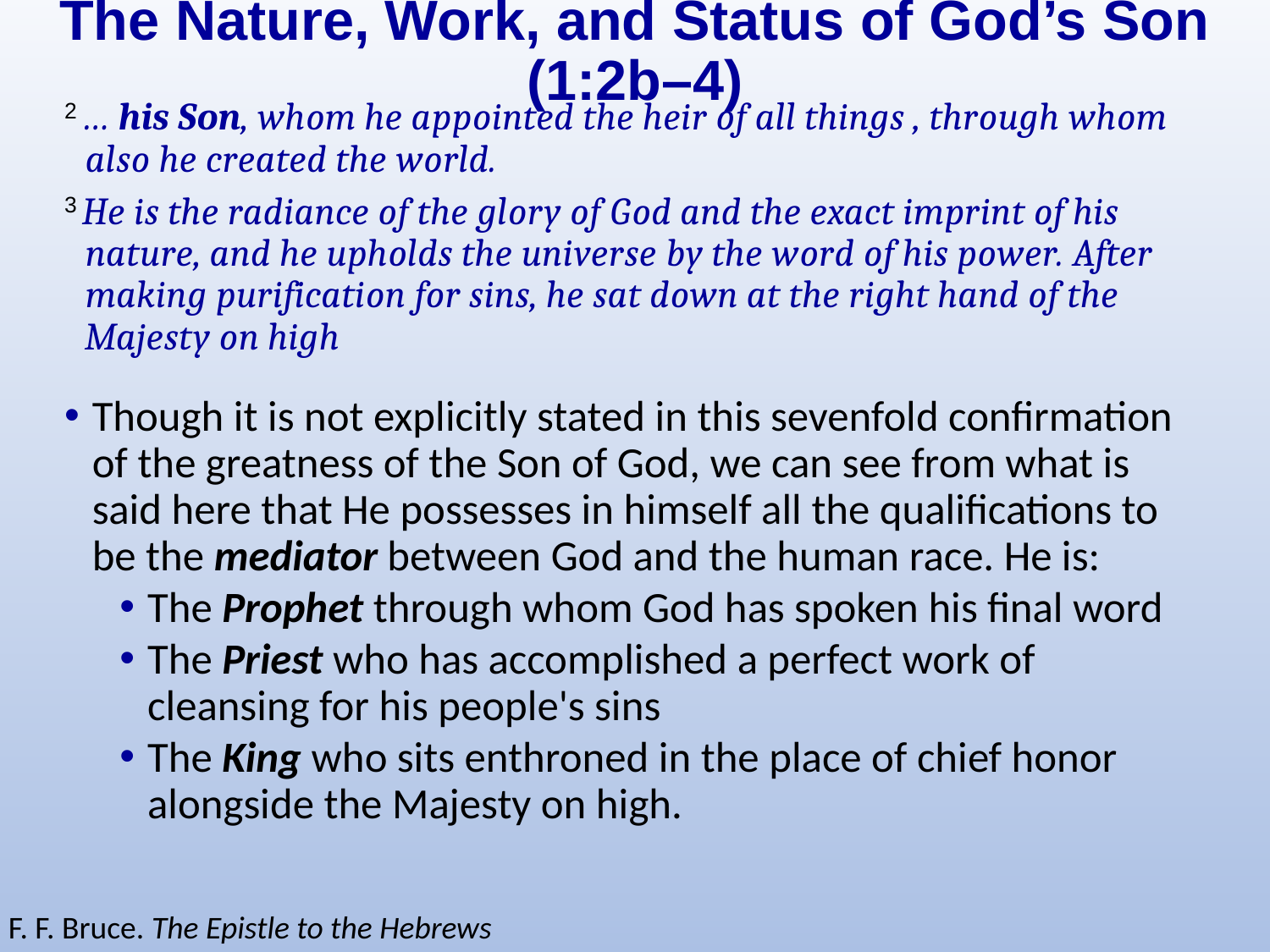

# The Nature, Work, and Status of God’s Son (1:2b–4)
2 … his Son, whom he appointed the heir of all things , through whom also he created the world.
3 He is the radiance of the glory of God and the exact imprint of his nature, and he upholds the universe by the word of his power. After making purification for sins, he sat down at the right hand of the Majesty on high

Though it is not explicitly stated in this sevenfold confirmation of the greatness of the Son of God, we can see from what is said here that He possesses in himself all the qualifications to be the mediator between God and the human race. He is:
The Prophet through whom God has spoken his final word
The Priest who has accomplished a perfect work of cleansing for his people's sins
The King who sits enthroned in the place of chief honor alongside the Majesty on high.
F. F. Bruce. The Epistle to the Hebrews